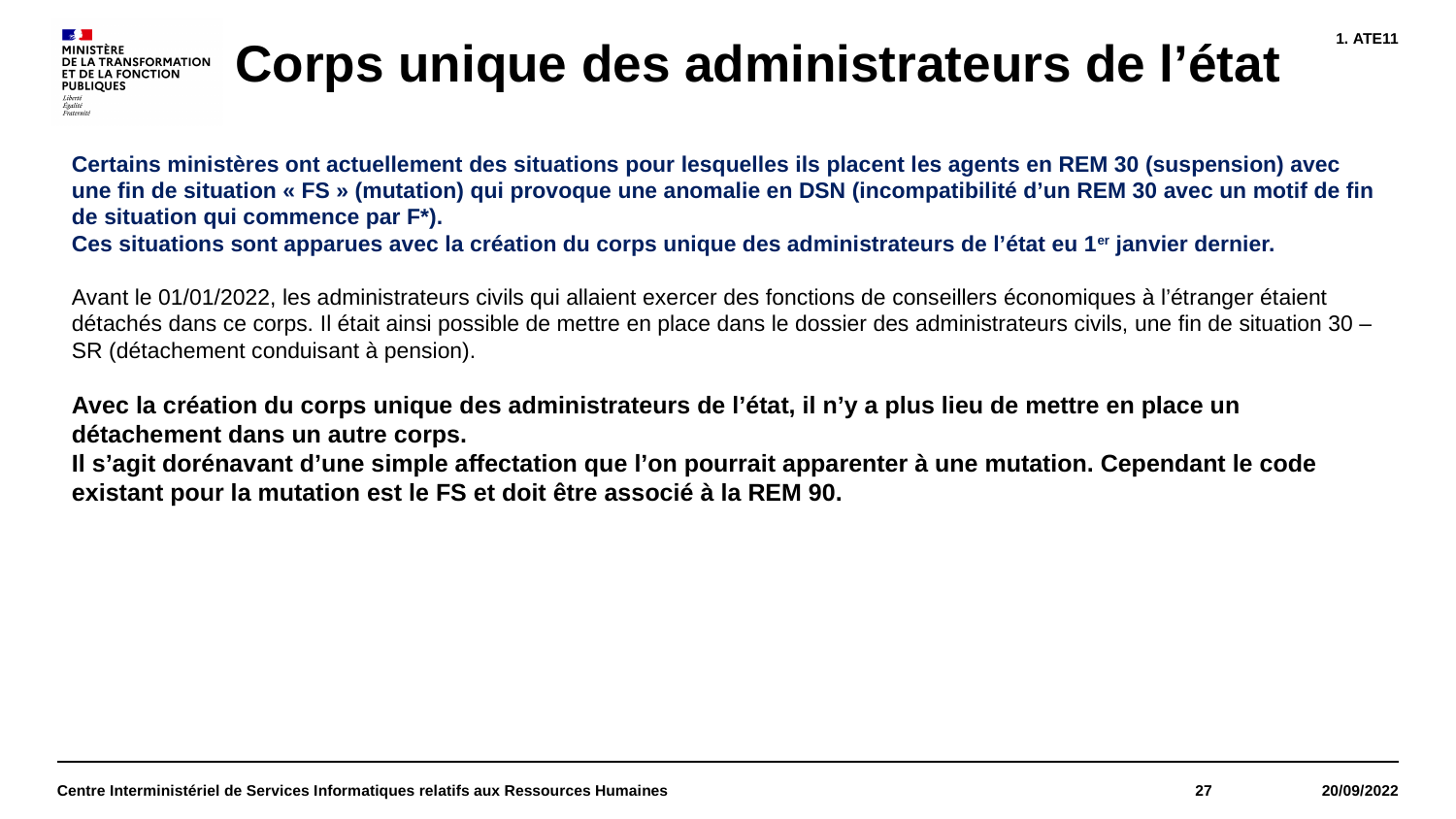

ATE11
Corps unique des administrateurs de l’état
Certains ministères ont actuellement des situations pour lesquelles ils placent les agents en REM 30 (suspension) avec une fin de situation « FS » (mutation) qui provoque une anomalie en DSN (incompatibilité d’un REM 30 avec un motif de fin de situation qui commence par F*).
Ces situations sont apparues avec la création du corps unique des administrateurs de l’état eu 1er janvier dernier.

Avant le 01/01/2022, les administrateurs civils qui allaient exercer des fonctions de conseillers économiques à l’étranger étaient détachés dans ce corps. Il était ainsi possible de mettre en place dans le dossier des administrateurs civils, une fin de situation 30 – SR (détachement conduisant à pension).

Avec la création du corps unique des administrateurs de l’état, il n’y a plus lieu de mettre en place un détachement dans un autre corps.
Il s’agit dorénavant d’une simple affectation que l’on pourrait apparenter à une mutation. Cependant le code existant pour la mutation est le FS et doit être associé à la REM 90.
Centre Interministériel de Services Informatiques relatifs aux Ressources Humaines
27
20/09/2022